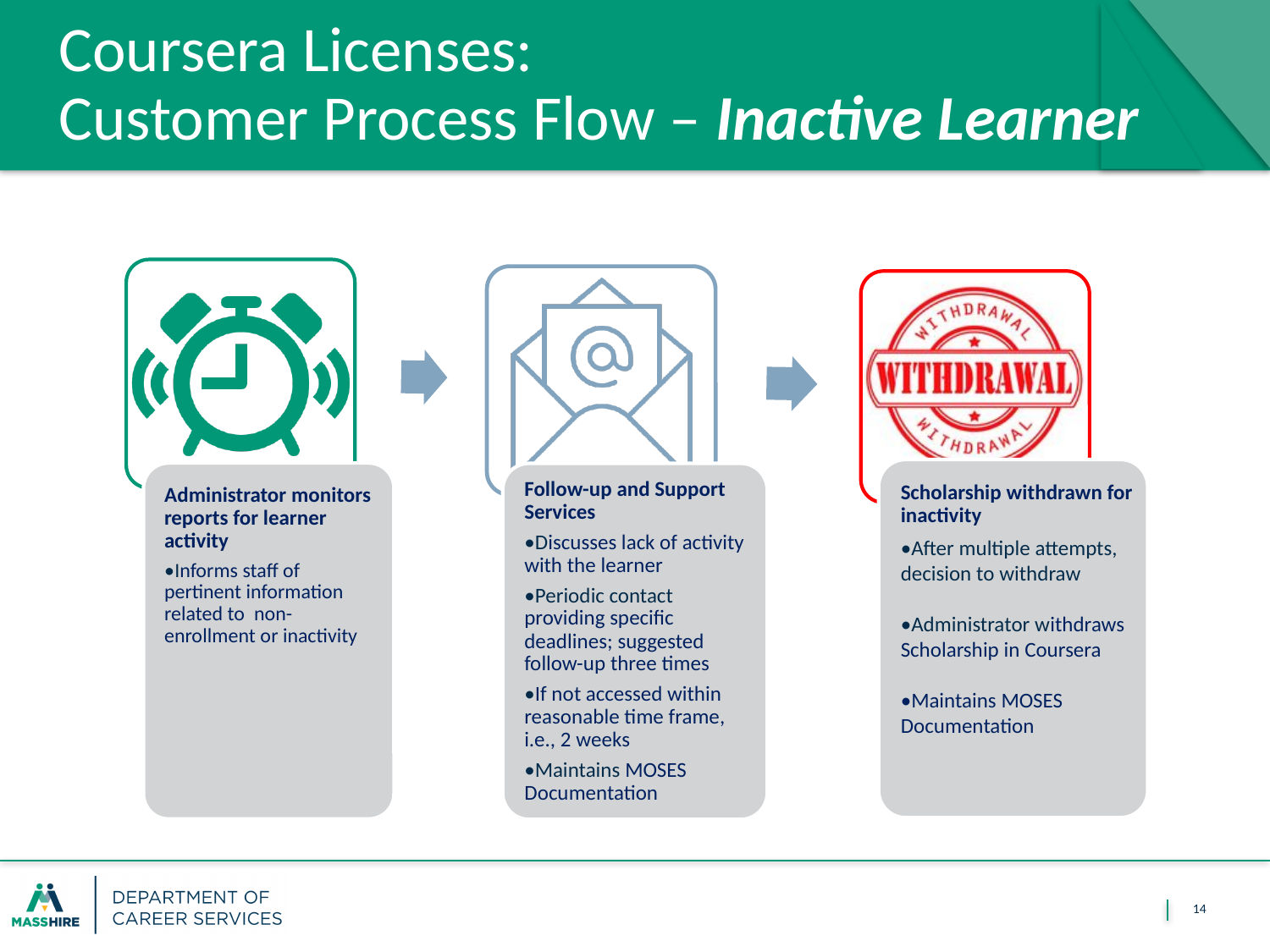

# Coursera Licenses: Customer Process Flow – Inactive Learner
Administrator monitors reports for learner activity
•Informs staff of pertinent information related to  non-enrollment or inactivity

Follow-up and Support Services
•Discusses lack of activity with the learner
•Periodic contact providing specific deadlines; suggested follow-up three times
•If not accessed within reasonable time frame, i.e., 2 weeks
•Maintains MOSES Documentation

Scholarship withdrawn for inactivity
•After multiple attempts, decision to withdraw

•Administrator withdraws Scholarship in Coursera

•Maintains MOSES Documentation
14